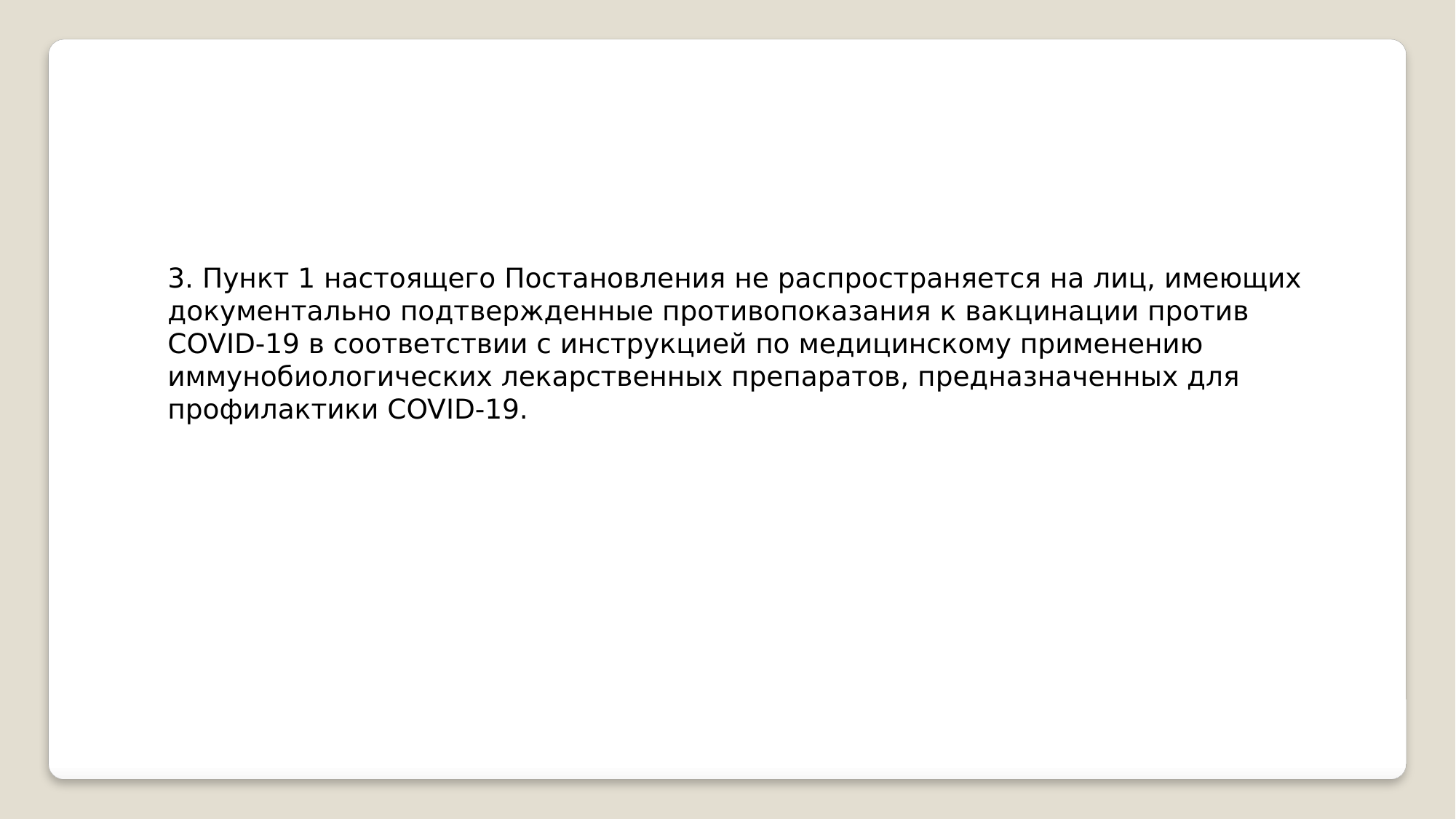

3. Пункт 1 настоящего Постановления не распространяется на лиц, имеющих документально подтвержденные противопоказания к вакцинации против COVID-19 в соответствии с инструкцией по медицинскому применению иммунобиологических лекарственных препаратов, предназначенных для профилактики COVID-19.